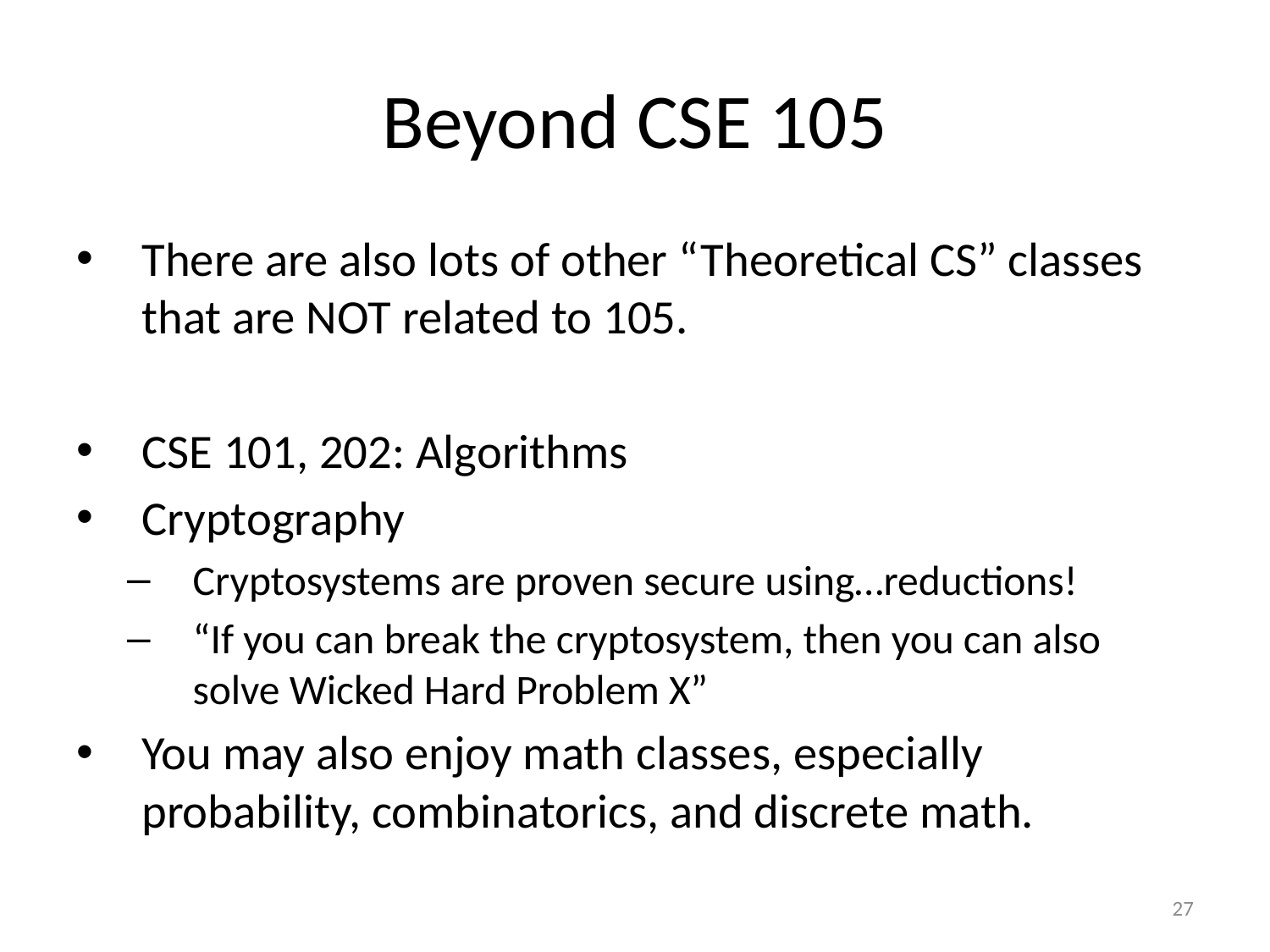

# Beyond CSE 105
There are also lots of other “Theoretical CS” classes that are NOT related to 105.

CSE 101, 202: Algorithms
Cryptography
Cryptosystems are proven secure using…reductions!
“If you can break the cryptosystem, then you can also solve Wicked Hard Problem X”
You may also enjoy math classes, especially probability, combinatorics, and discrete math.

27